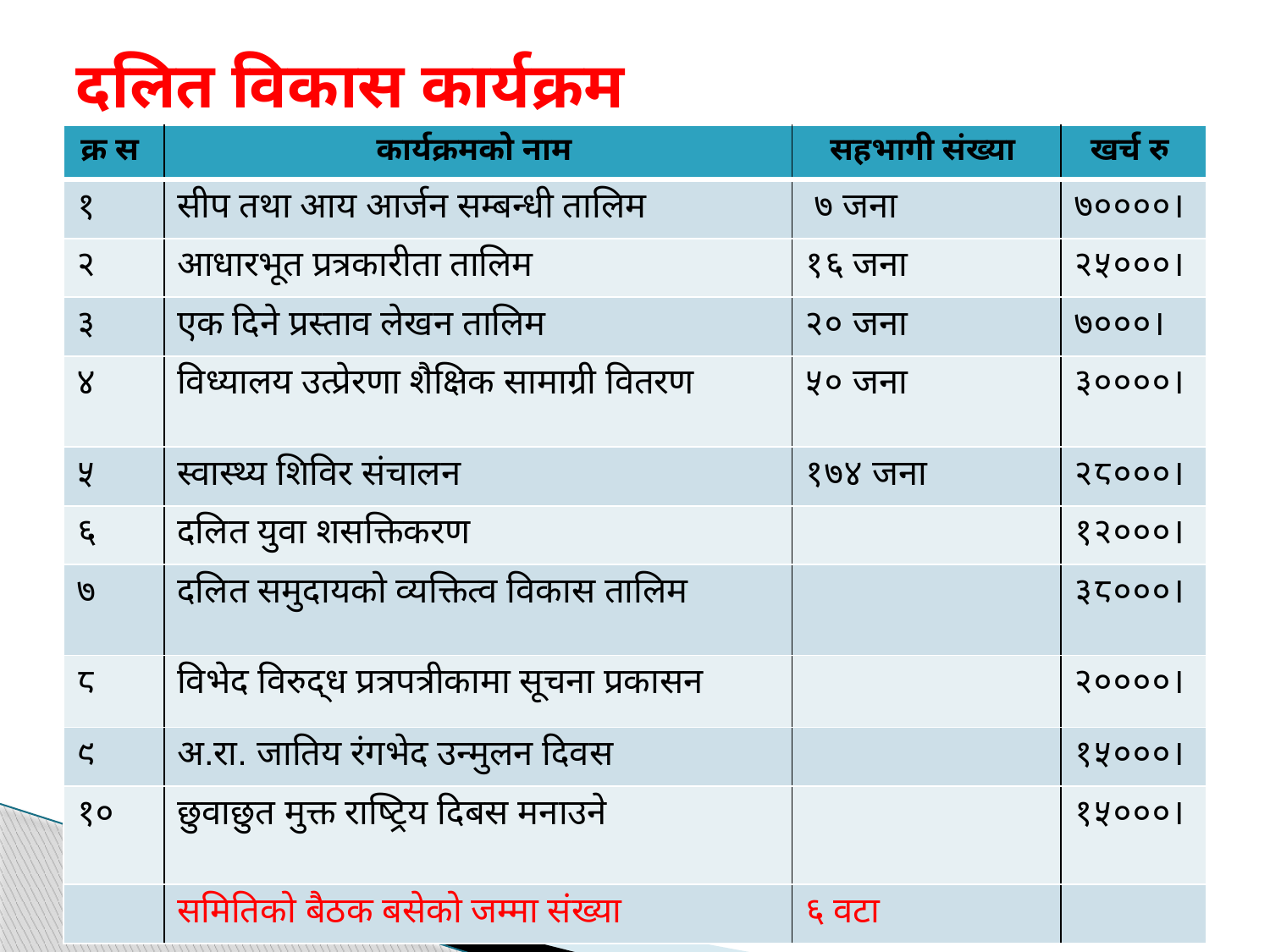

# दलित विकास कार्यक्रम
| क्र स | कार्यक्रमको नाम | सहभागी संख्या | खर्च रु |
| --- | --- | --- | --- |
| १ | सीप तथा आय आर्जन सम्बन्धी तालिम | ७ जना | ७००००। |
| २ | आधारभूत प्रत्रकारीता तालिम | १६ जना | २५०००। |
| ३ | एक दिने प्रस्ताव लेखन तालिम | २० जना | ७०००। |
| ४ | विध्यालय उत्प्रेरणा शैक्षिक सामाग्री वितरण | ५० जना | ३००००। |
| ५ | स्वास्थ्य शिविर संचालन | १७४ जना | २८०००। |
| ६ | दलित युवा शसक्तिकरण |  | १२०००। |
| ७ | दलित समुदायको व्यक्तित्व विकास तालिम |  | ३८०००। |
| ८ | विभेद विरुद्ध प्रत्रपत्रीकामा सूचना प्रकासन |  | २००००। |
| ९ | अ.रा. जातिय रंगभेद उन्मुलन दिवस |  | १५०००। |
| १० | छुवाछुत मुक्त राष्ट्रिय दिबस मनाउने |  | १५०००। |
|  | समितिको बैठक बसेको जम्मा संख्या | ६ वटा |  |